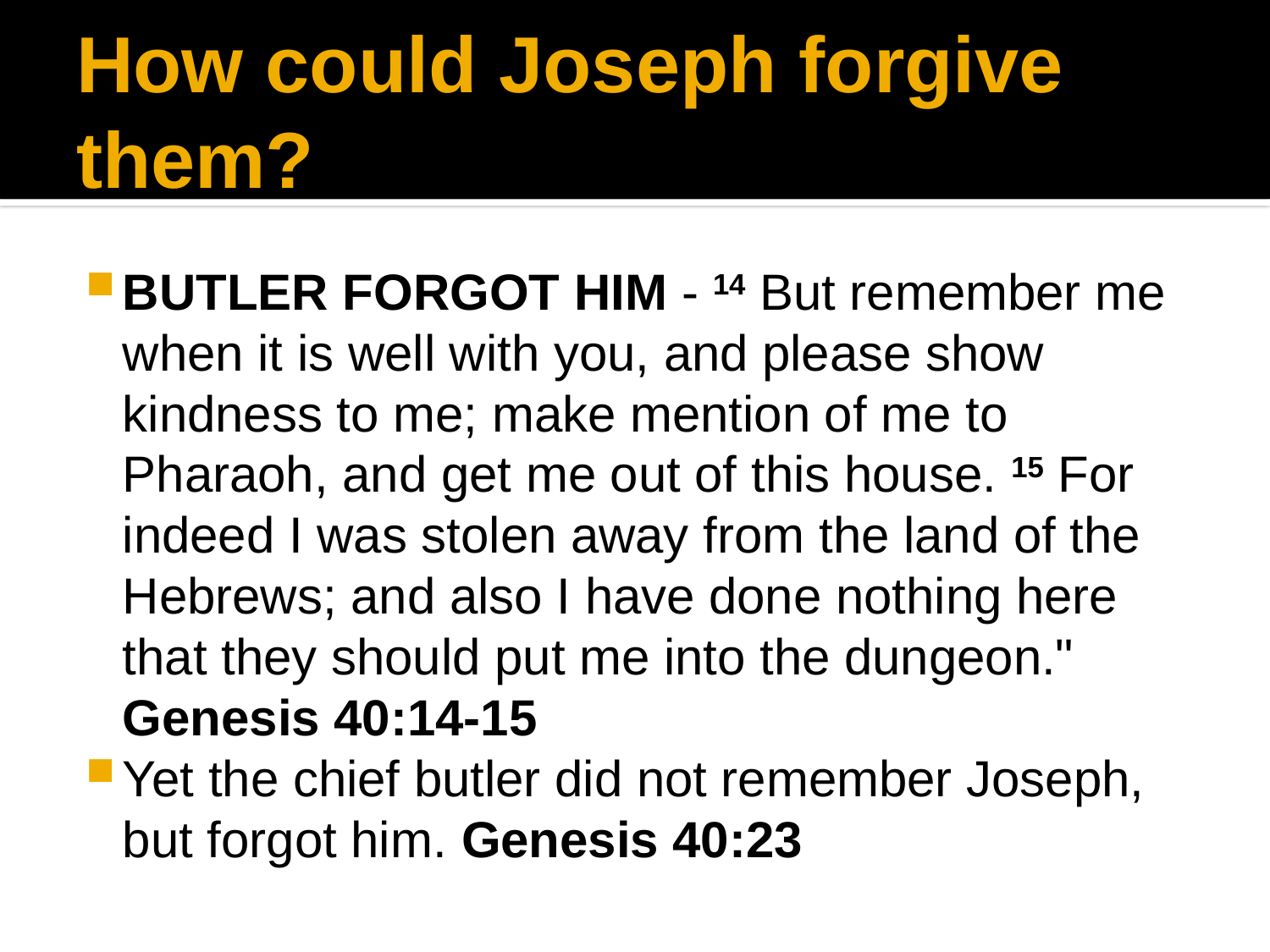

# How could Joseph forgive them?
BUTLER FORGOT HIM - 14 But remember me when it is well with you, and please show kindness to me; make mention of me to Pharaoh, and get me out of this house. 15 For indeed I was stolen away from the land of the Hebrews; and also I have done nothing here that they should put me into the dungeon." Genesis 40:14-15
Yet the chief butler did not remember Joseph, but forgot him. Genesis 40:23